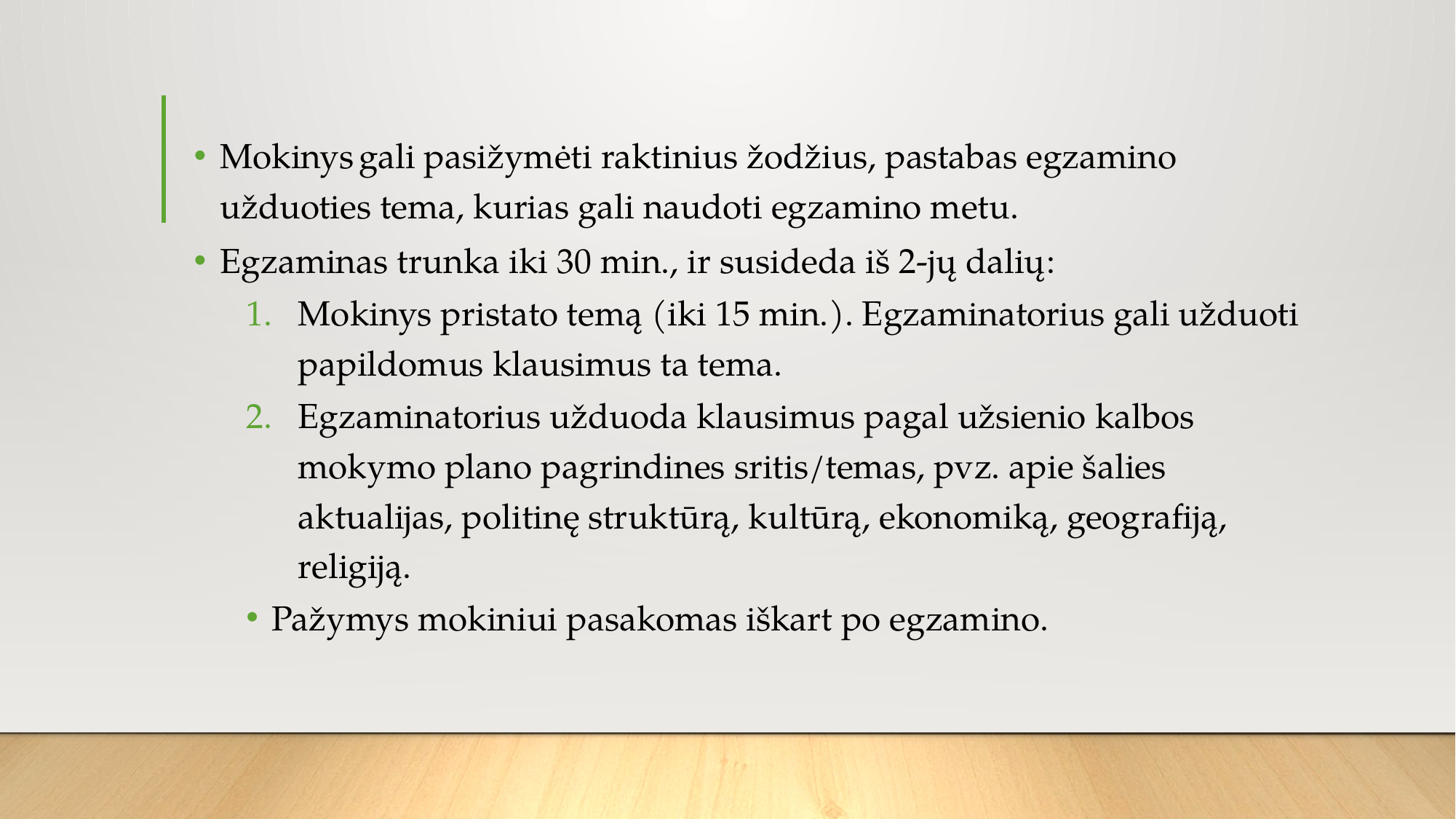

#
Mokinys gali pasižymėti raktinius žodžius, pastabas egzamino užduoties tema, kurias gali naudoti egzamino metu.
Egzaminas trunka iki 30 min., ir susideda iš 2-jų dalių:
Mokinys pristato temą (iki 15 min.). Egzaminatorius gali užduoti papildomus klausimus ta tema.
Egzaminatorius užduoda klausimus pagal užsienio kalbos mokymo plano pagrindines sritis/temas, pvz. apie šalies aktualijas, politinę struktūrą, kultūrą, ekonomiką, geografiją, religiją.
Pažymys mokiniui pasakomas iškart po egzamino.